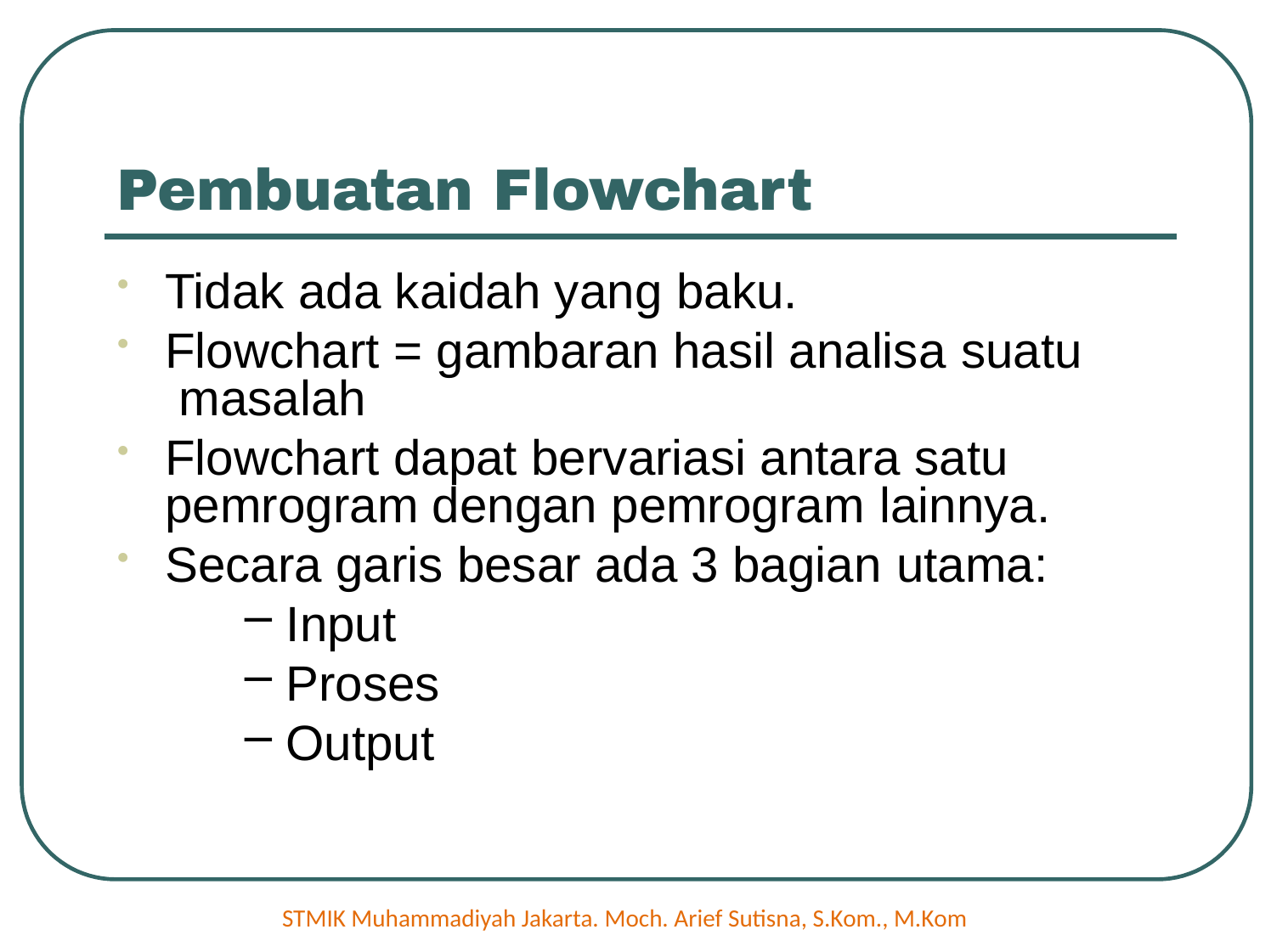

# Pembuatan Flowchart

Tidak ada kaidah yang baku.
Flowchart = gambaran hasil analisa suatu  masalah
Flowchart dapat bervariasi antara satu  pemrogram dengan pemrogram lainnya.
Secara garis besar ada 3 bagian utama:
Input
Proses
Output
STMIK Muhammadiyah Jakarta. Moch. Arief Sutisna, S.Kom., M.Kom